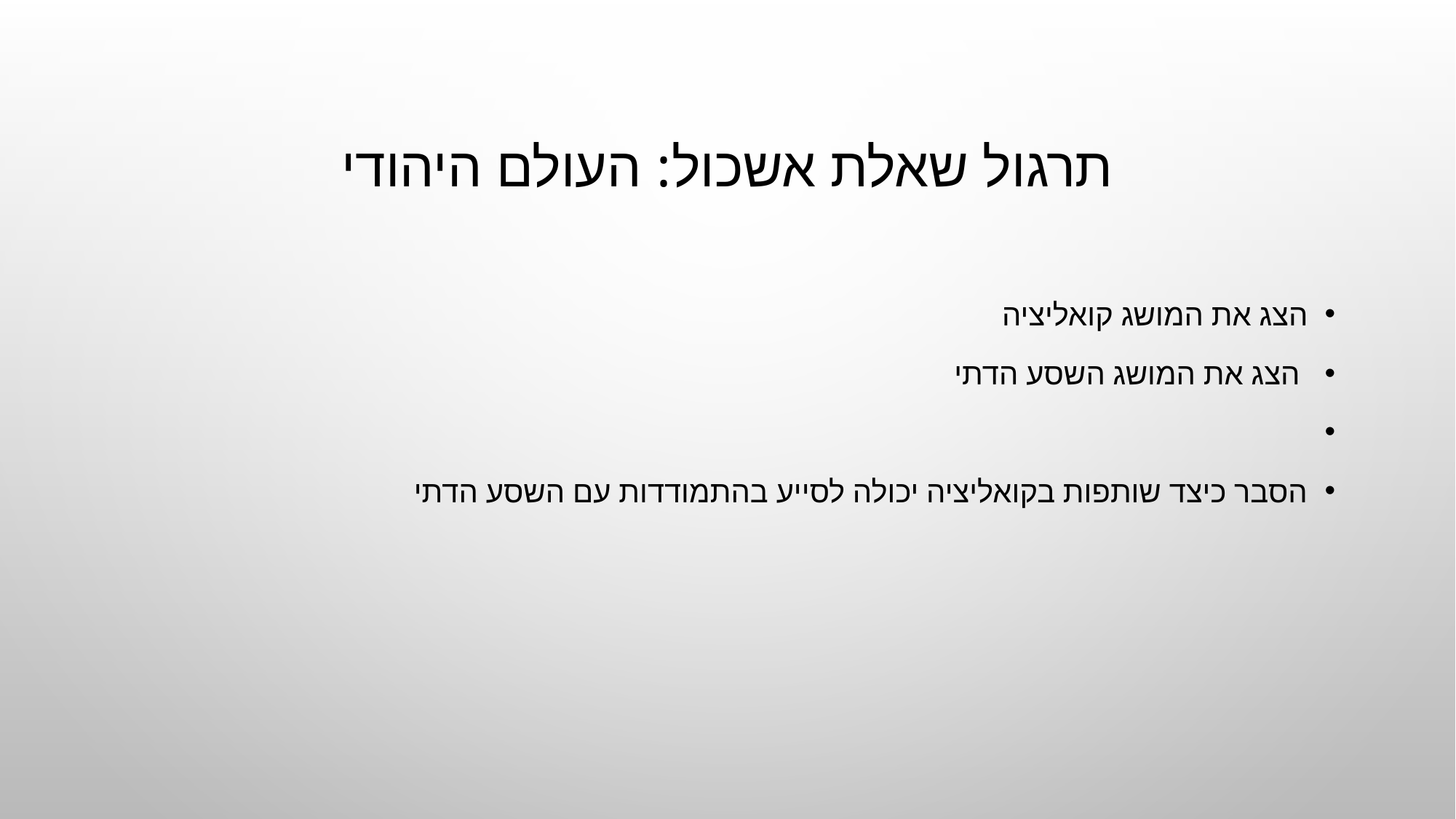

# תרגול שאלת אשכול: העולם היהודי
הצג את המושג קואליציה
 הצג את המושג השסע הדתי

הסבר כיצד שותפות בקואליציה יכולה לסייע בהתמודדות עם השסע הדתי